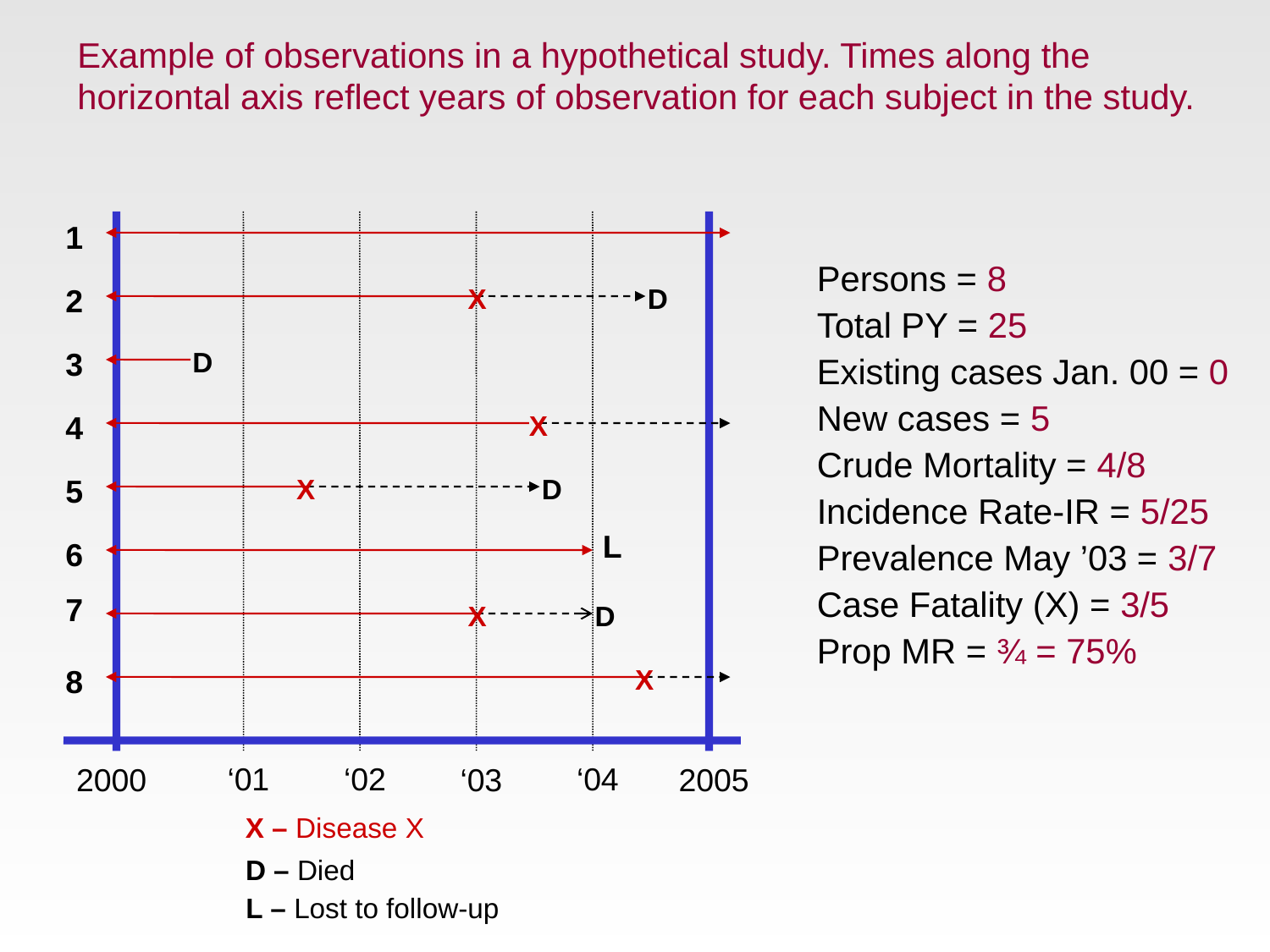

Example of observations in a hypothetical study. Times along the horizontal axis reflect years of observation for each subject in the study.
1

Persons = 8
Total PY = 25
Existing cases Jan. 00 = 0
New cases = 5
Crude Mortality = 4/8
Incidence Rate-IR = 5/25
Prevalence May ’03 = 3/7
Case Fatality (X) = 3/5
Prop MR = ¾ = 75%
2
X
D

3
D

4
X

5
X
D

L
6

7
X
D

8
X

‘01
‘02
‘04
2000
‘03
2005
X – Disease X
D – Died
L – Lost to follow-up